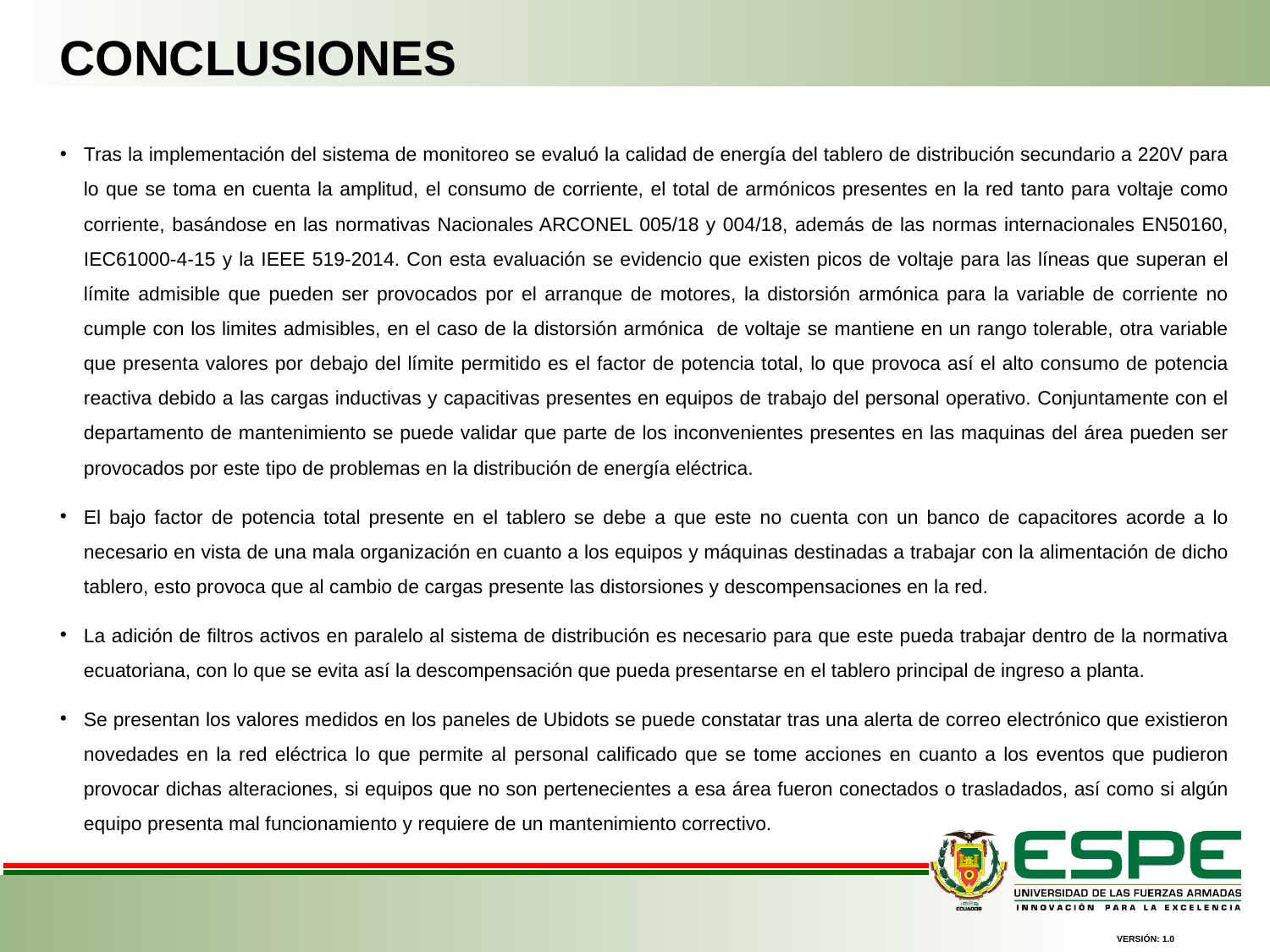

CONCLUSIONES
Tras la implementación del sistema de monitoreo se evaluó la calidad de energía del tablero de distribución secundario a 220V para lo que se toma en cuenta la amplitud, el consumo de corriente, el total de armónicos presentes en la red tanto para voltaje como corriente, basándose en las normativas Nacionales ARCONEL 005/18 y 004/18, además de las normas internacionales EN50160, IEC61000-4-15 y la IEEE 519-2014. Con esta evaluación se evidencio que existen picos de voltaje para las líneas que superan el límite admisible que pueden ser provocados por el arranque de motores, la distorsión armónica para la variable de corriente no cumple con los limites admisibles, en el caso de la distorsión armónica  de voltaje se mantiene en un rango tolerable, otra variable que presenta valores por debajo del límite permitido es el factor de potencia total, lo que provoca así el alto consumo de potencia reactiva debido a las cargas inductivas y capacitivas presentes en equipos de trabajo del personal operativo. Conjuntamente con el departamento de mantenimiento se puede validar que parte de los inconvenientes presentes en las maquinas del área pueden ser provocados por este tipo de problemas en la distribución de energía eléctrica.
El bajo factor de potencia total presente en el tablero se debe a que este no cuenta con un banco de capacitores acorde a lo necesario en vista de una mala organización en cuanto a los equipos y máquinas destinadas a trabajar con la alimentación de dicho tablero, esto provoca que al cambio de cargas presente las distorsiones y descompensaciones en la red.
La adición de filtros activos en paralelo al sistema de distribución es necesario para que este pueda trabajar dentro de la normativa ecuatoriana, con lo que se evita así la descompensación que pueda presentarse en el tablero principal de ingreso a planta.
Se presentan los valores medidos en los paneles de Ubidots se puede constatar tras una alerta de correo electrónico que existieron novedades en la red eléctrica lo que permite al personal calificado que se tome acciones en cuanto a los eventos que pudieron provocar dichas alteraciones, si equipos que no son pertenecientes a esa área fueron conectados o trasladados, así como si algún equipo presenta mal funcionamiento y requiere de un mantenimiento correctivo.
VERSIÓN: 1.0